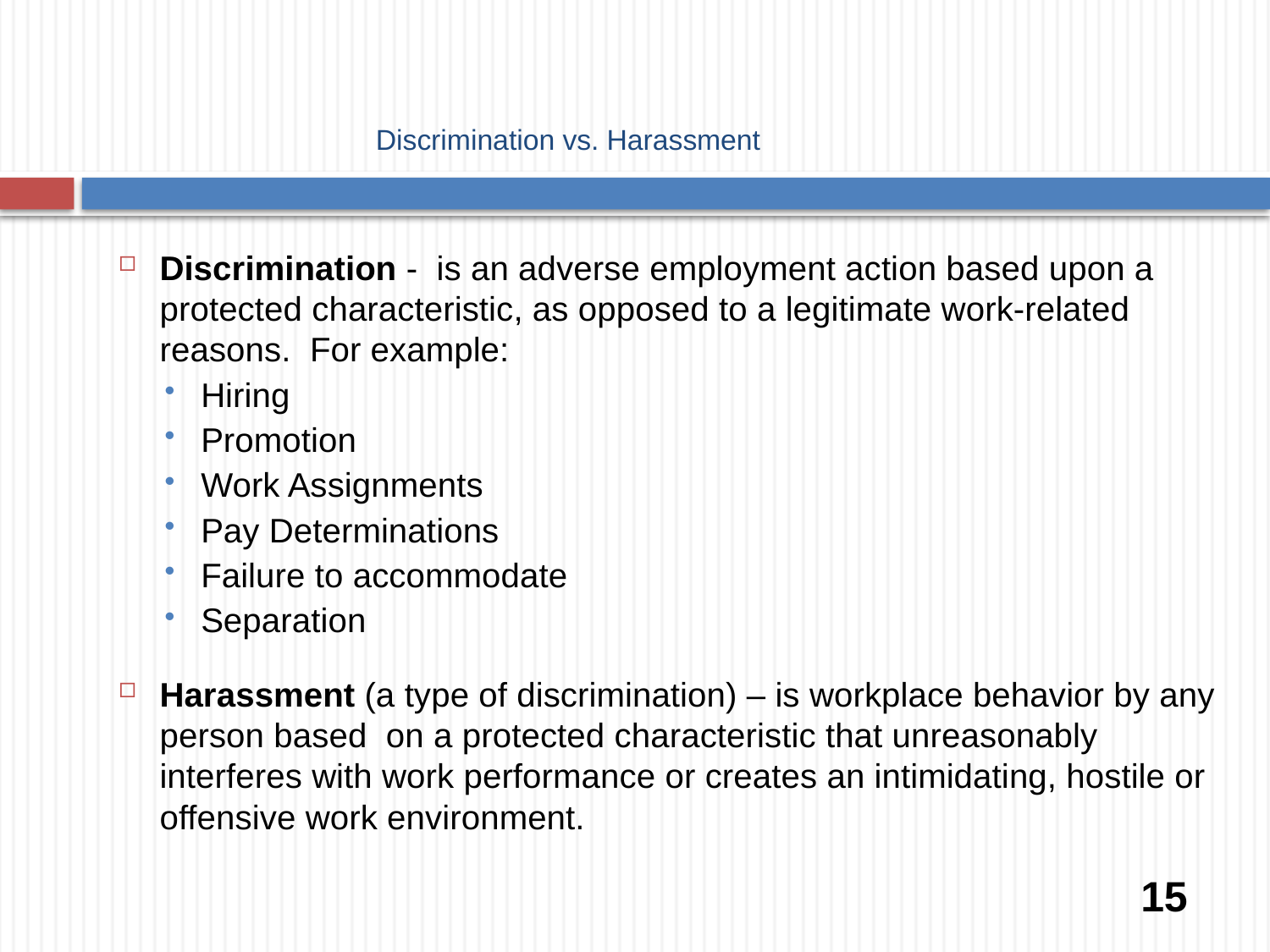

# Discrimination vs. Harassment

Discrimination -  is an adverse employment action based upon a protected characteristic, as opposed to a legitimate work-related reasons.  For example:
Hiring
Promotion
Work Assignments
Pay Determinations
Failure to accommodate
Separation

Harassment (a type of discrimination) – is workplace behavior by any person based  on a protected characteristic that unreasonably interferes with work performance or creates an intimidating, hostile or offensive work environment.

15